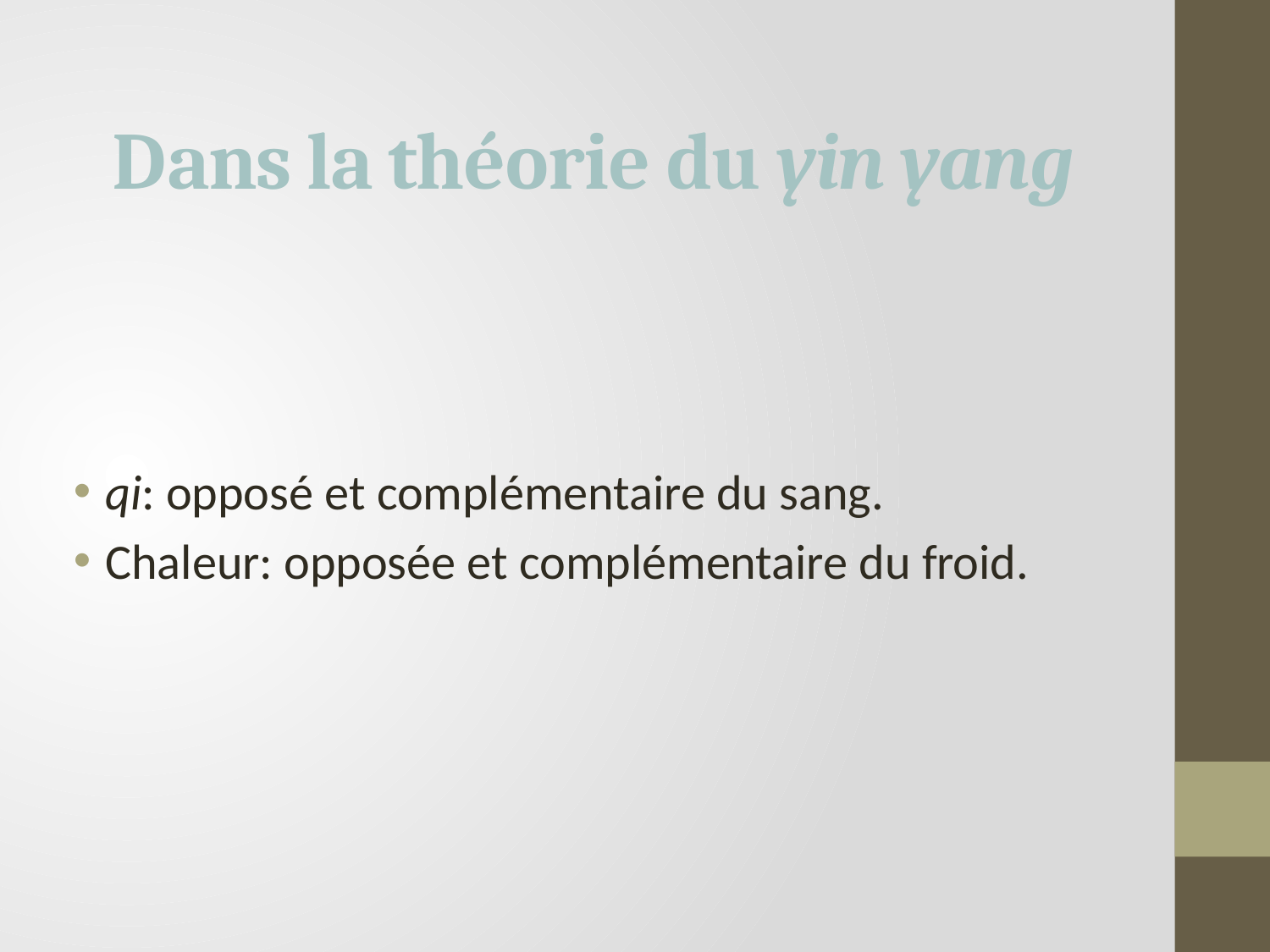

# Dans la théorie du yin yang

qi: opposé et complémentaire du sang.
Chaleur: opposée et complémentaire du froid.